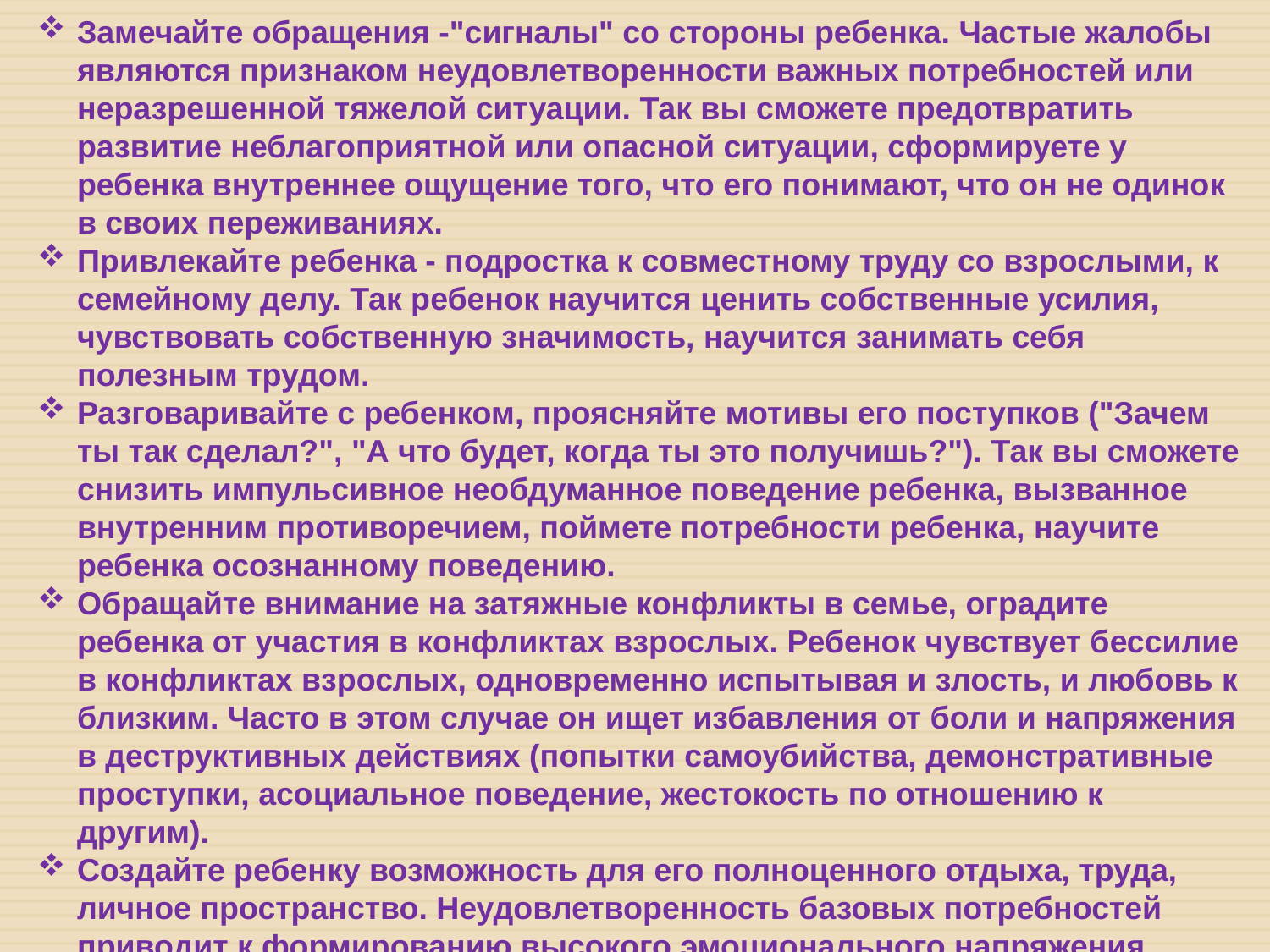

Замечайте обращения -"сигналы" со стороны ребенка. Частые жалобы являются признаком неудовлетворенности важных потребностей или неразрешенной тяжелой ситуации. Так вы сможете предотвратить развитие неблагоприятной или опасной ситуации, сформируете у ребенка внутреннее ощущение того, что его понимают, что он не одинок в своих переживаниях.
Привлекайте ребенка - подростка к совместному труду со взрослыми, к семейному делу. Так ребенок научится ценить собственные усилия, чувствовать собственную значимость, научится занимать себя полезным трудом.
Разговаривайте с ребенком, проясняйте мотивы его поступков ("Зачем ты так сделал?", "А что будет, когда ты это получишь?"). Так вы сможете снизить импульсивное необдуманное поведение ребенка, вызванное внутренним противоречием, поймете потребности ребенка, научите ребенка осознанному поведению.
Обращайте внимание на затяжные конфликты в семье, оградите ребенка от участия в конфликтах взрослых. Ребенок чувствует бессилие в конфликтах взрослых, одновременно испытывая и злость, и любовь к близким. Часто в этом случае он ищет избавления от боли и напряжения в деструктивных действиях (попытки самоубийства, демонстративные проступки, асоциальное поведение, жестокость по отношению к другим).
Создайте ребенку возможность для его полноценного отдыха, труда, личное пространство. Неудовлетворенность базовых потребностей приводит к формированию высокого эмоционального напряжения, снижению психологического здоровья ребенка, снижает ощущение собственной ценности и значимости.